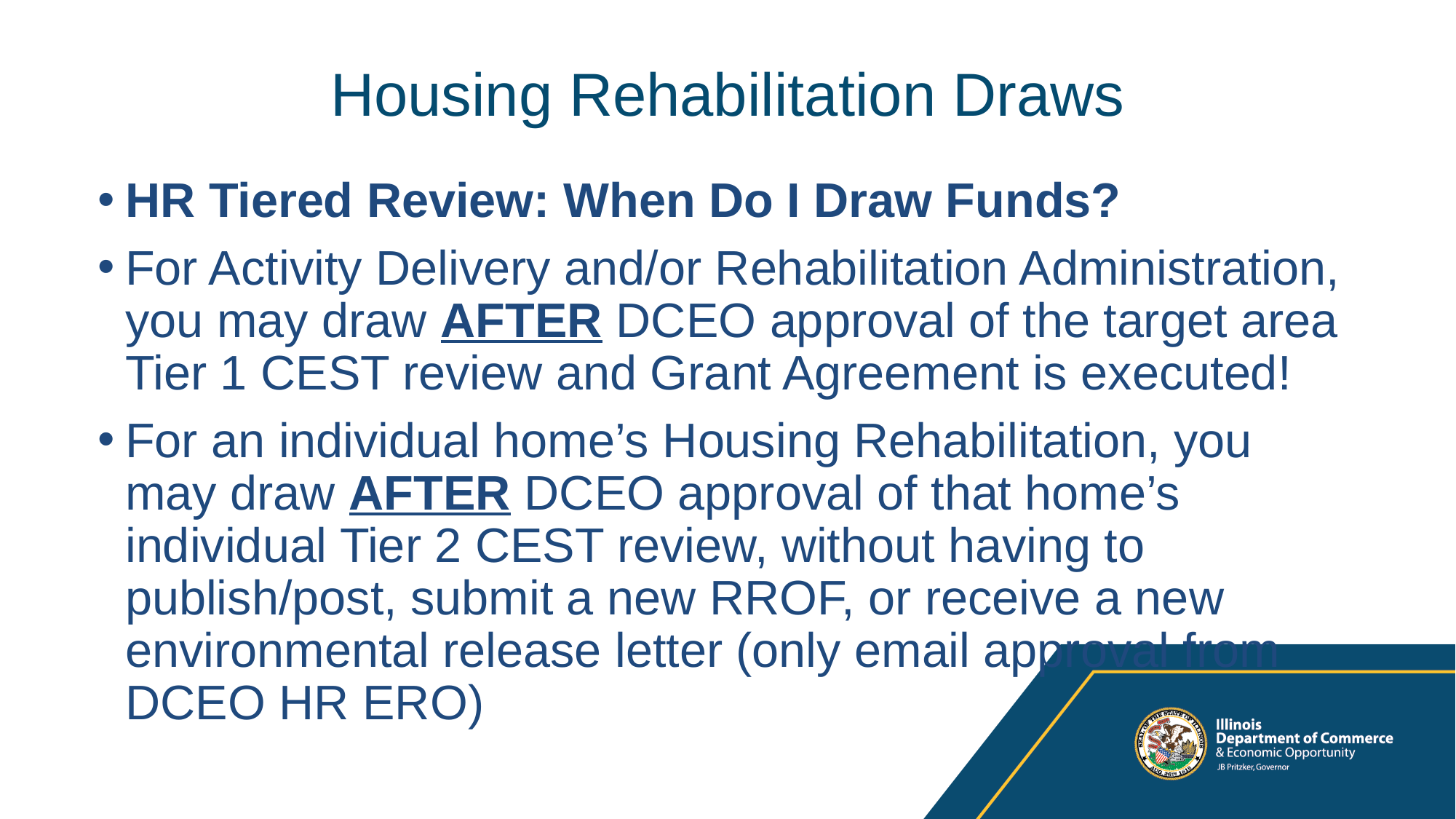

# Housing Rehabilitation Draws
HR Tiered Review: When Do I Draw Funds?
For Activity Delivery and/or Rehabilitation Administration, you may draw AFTER DCEO approval of the target area Tier 1 CEST review and Grant Agreement is executed!
For an individual home’s Housing Rehabilitation, you may draw AFTER DCEO approval of that home’s individual Tier 2 CEST review, without having to publish/post, submit a new RROF, or receive a new environmental release letter (only email approval from DCEO HR ERO)